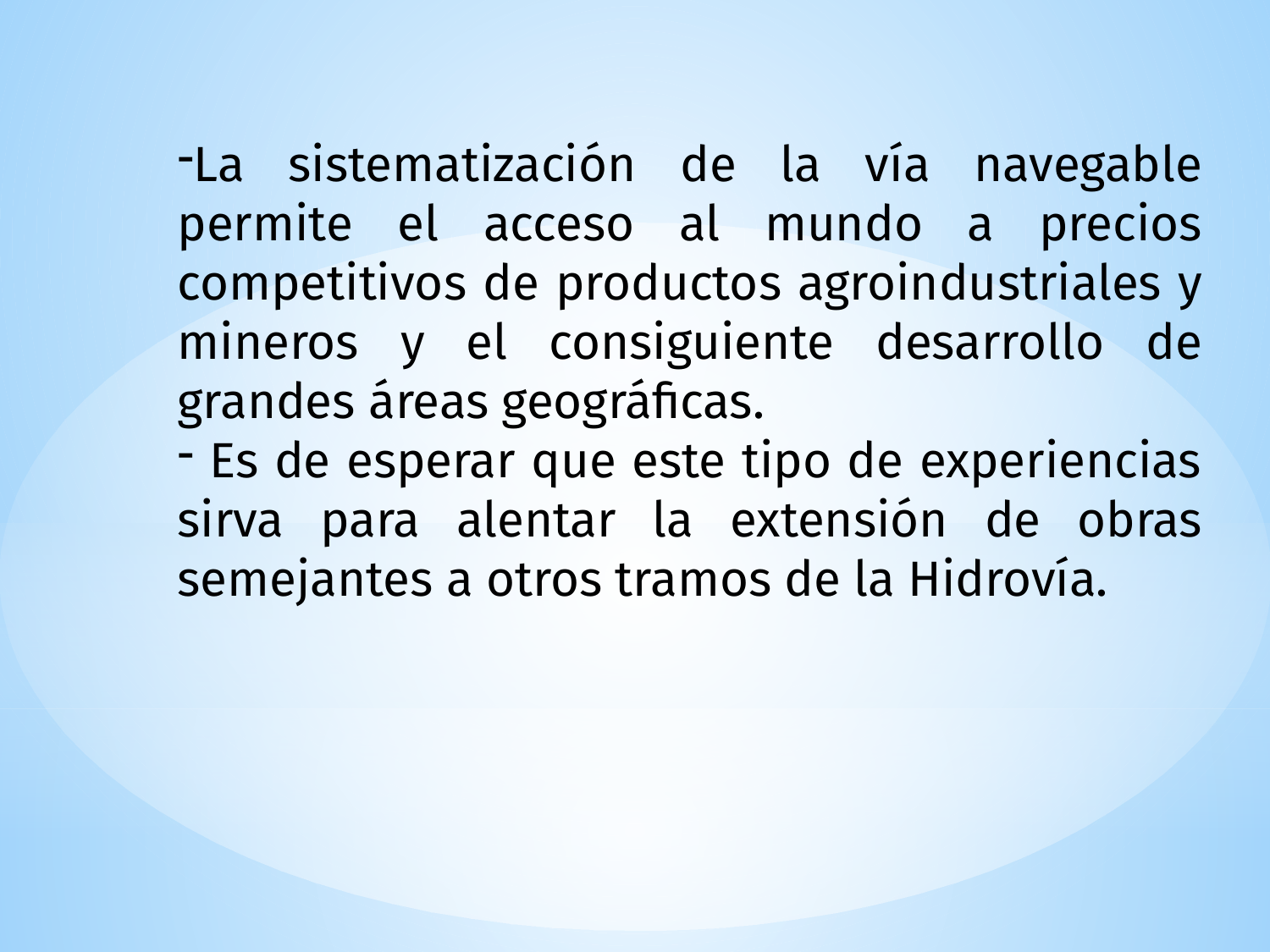

La sistematización de la vía navegable permite el acceso al mundo a precios competitivos de productos agroindustriales y mineros y el consiguiente desarrollo de grandes áreas geográficas.
 Es de esperar que este tipo de experiencias sirva para alentar la extensión de obras semejantes a otros tramos de la Hidrovía.